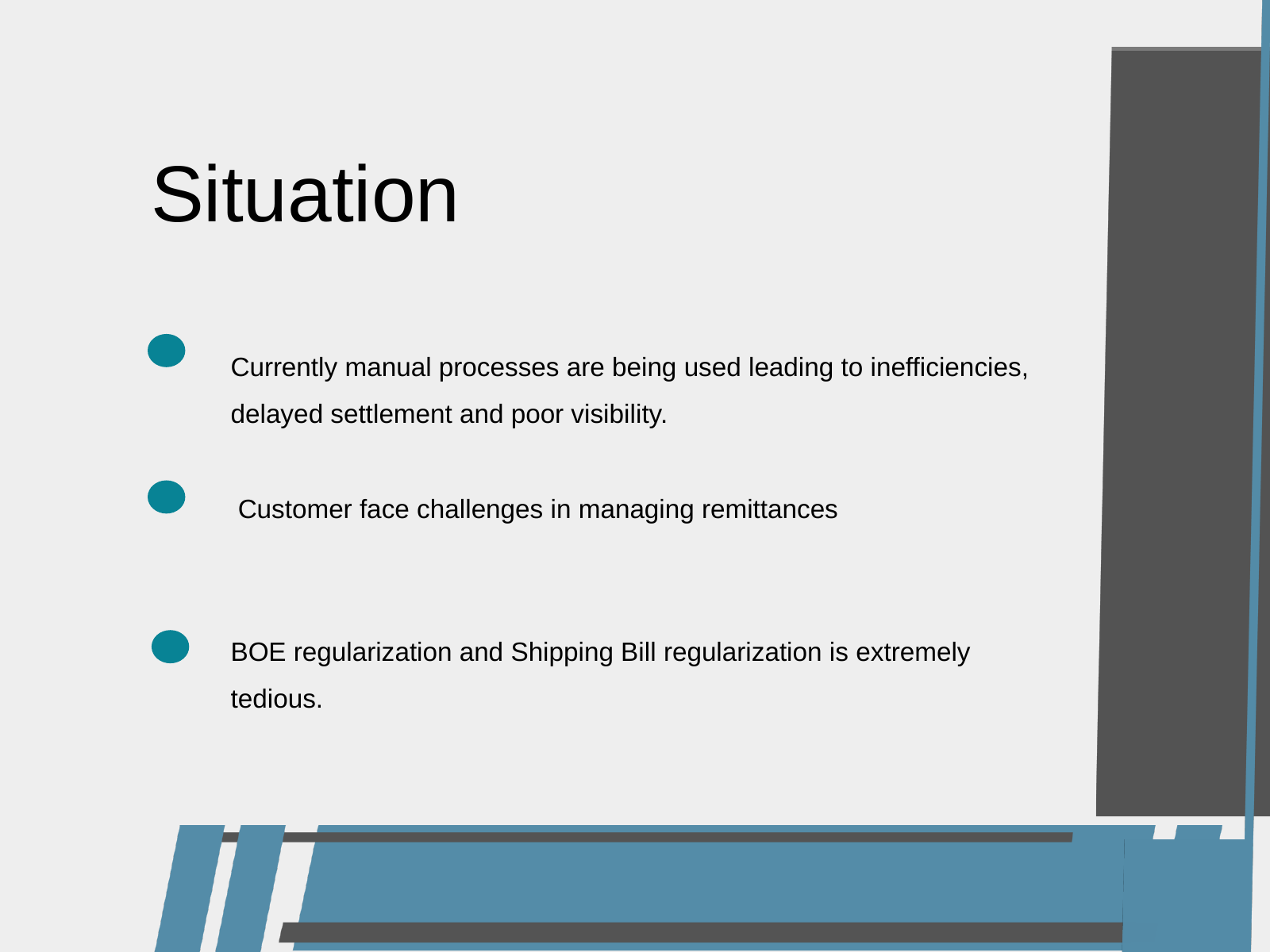

Situation

Currently manual processes are being used leading to inefficiencies, delayed settlement and poor visibility.

 Customer face challenges in managing remittances

BOE regularization and Shipping Bill regularization is extremely tedious.